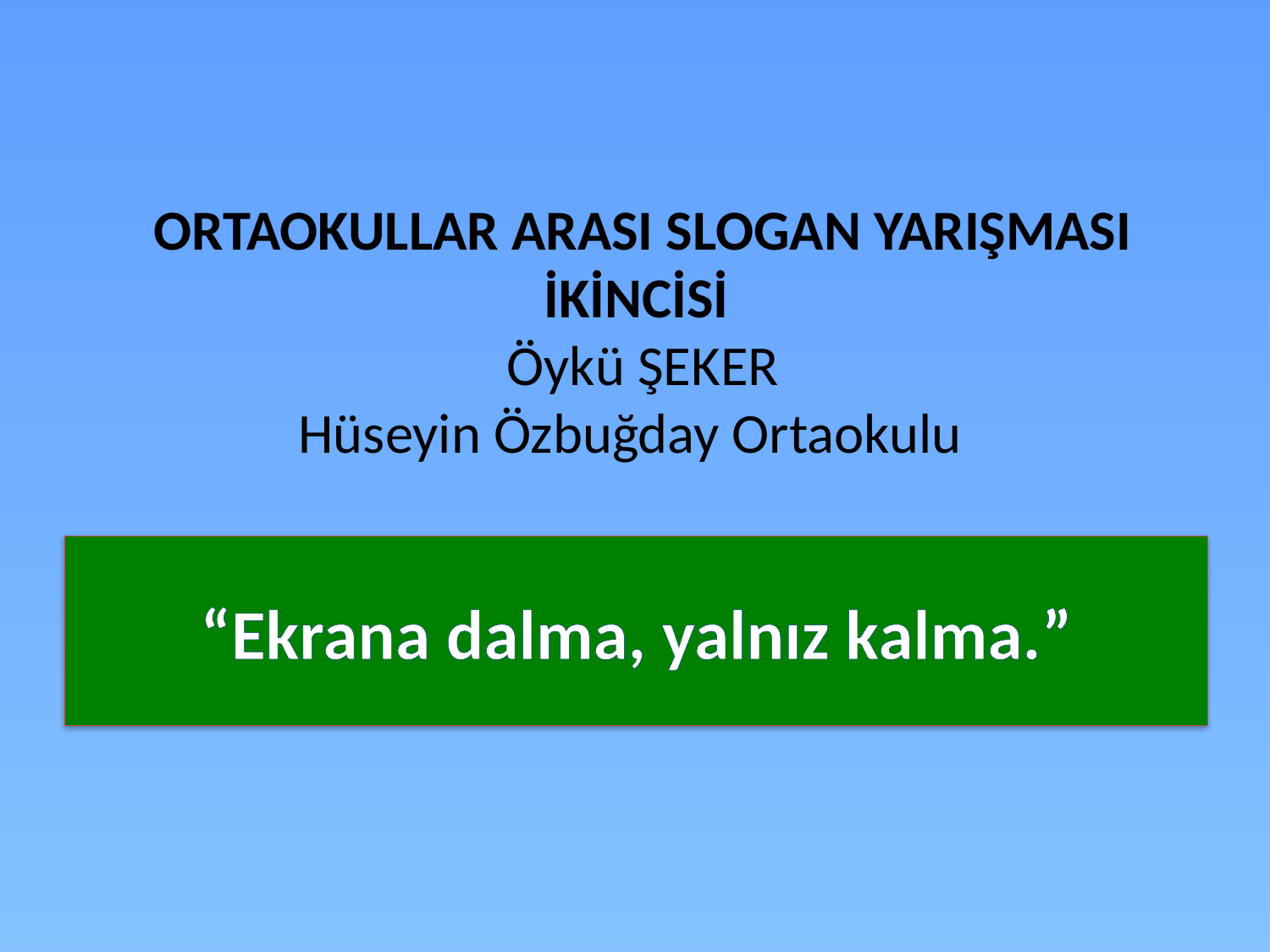

# ORTAOKULLAR ARASI SLOGAN YARIŞMASI İKİNCİSİ Öykü ŞEKER Hüseyin Özbuğday Ortaokulu
“Ekrana dalma, yalnız kalma.”